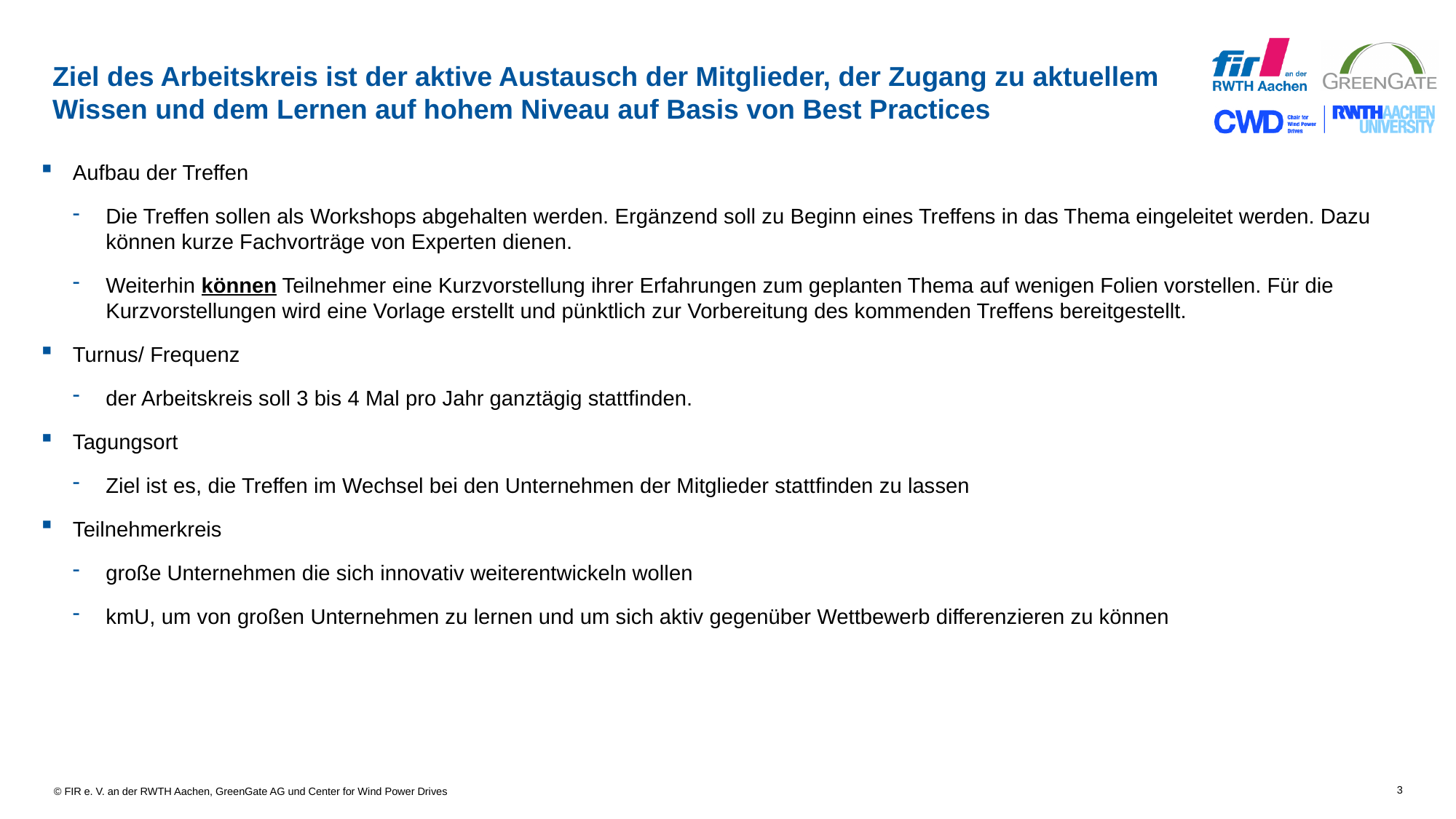

# Ziel des Arbeitskreis ist der aktive Austausch der Mitglieder, der Zugang zu aktuellem Wissen und dem Lernen auf hohem Niveau auf Basis von Best Practices
Aufbau der Treffen
Die Treffen sollen als Workshops abgehalten werden. Ergänzend soll zu Beginn eines Treffens in das Thema eingeleitet werden. Dazu können kurze Fachvorträge von Experten dienen.
Weiterhin können Teilnehmer eine Kurzvorstellung ihrer Erfahrungen zum geplanten Thema auf wenigen Folien vorstellen. Für die Kurzvorstellungen wird eine Vorlage erstellt und pünktlich zur Vorbereitung des kommenden Treffens bereitgestellt.
Turnus/ Frequenz
der Arbeitskreis soll 3 bis 4 Mal pro Jahr ganztägig stattfinden.
Tagungsort
Ziel ist es, die Treffen im Wechsel bei den Unternehmen der Mitglieder stattfinden zu lassen
Teilnehmerkreis
große Unternehmen die sich innovativ weiterentwickeln wollen
kmU, um von großen Unternehmen zu lernen und um sich aktiv gegenüber Wettbewerb differenzieren zu können

3